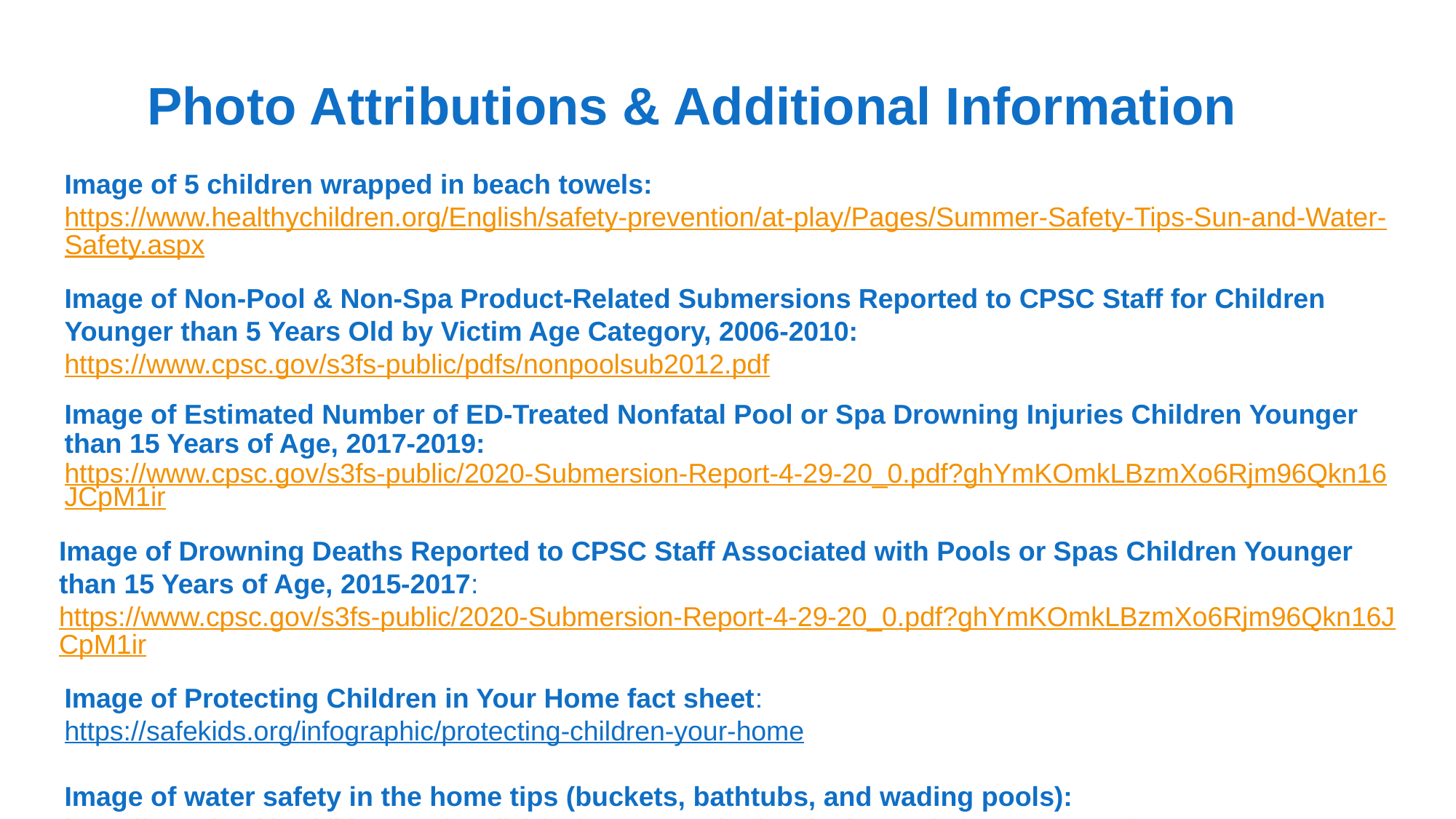

# Photo Attributions & Additional Information
Image of 5 children wrapped in beach towels:
https://www.healthychildren.org/English/safety-prevention/at-play/Pages/Summer-Safety-Tips-Sun-and-Water-Safety.aspx
Image of Non-Pool & Non-Spa Product-Related Submersions Reported to CPSC Staff for Children Younger than 5 Years Old by Victim Age Category, 2006-2010:
https://www.cpsc.gov/s3fs-public/pdfs/nonpoolsub2012.pdf
Image of Estimated Number of ED-Treated Nonfatal Pool or Spa Drowning Injuries Children Younger than 15 Years of Age, 2017-2019:
https://www.cpsc.gov/s3fs-public/2020-Submersion-Report-4-29-20_0.pdf?ghYmKOmkLBzmXo6Rjm96Qkn16JCpM1ir
Image of Drowning Deaths Reported to CPSC Staff Associated with Pools or Spas Children Younger than 15 Years of Age, 2015-2017:
https://www.cpsc.gov/s3fs-public/2020-Submersion-Report-4-29-20_0.pdf?ghYmKOmkLBzmXo6Rjm96Qkn16JCpM1ir
Image of Protecting Children in Your Home fact sheet:
https://safekids.org/infographic/protecting-children-your-home

Image of water safety in the home tips (buckets, bathtubs, and wading pools):
https://www.healthychildren.org/English/safety-prevention/at-play/Pages/Infant-Water-Safety.aspx